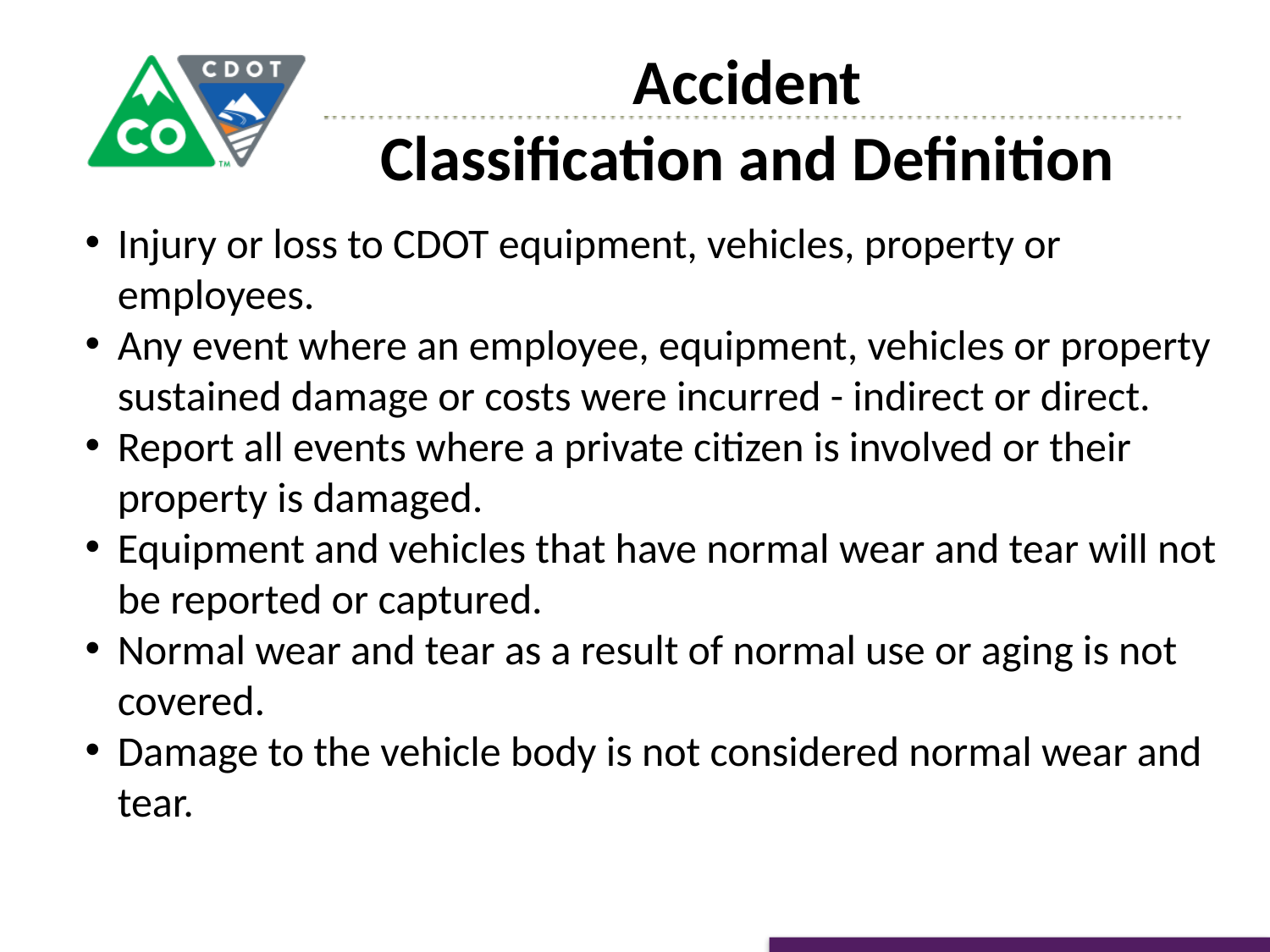

Accident
Classification and Definition
Injury or loss to CDOT equipment, vehicles, property or employees.
Any event where an employee, equipment, vehicles or property sustained damage or costs were incurred - indirect or direct.
Report all events where a private citizen is involved or their property is damaged.
Equipment and vehicles that have normal wear and tear will not be reported or captured.
Normal wear and tear as a result of normal use or aging is not covered.
Damage to the vehicle body is not considered normal wear and tear.